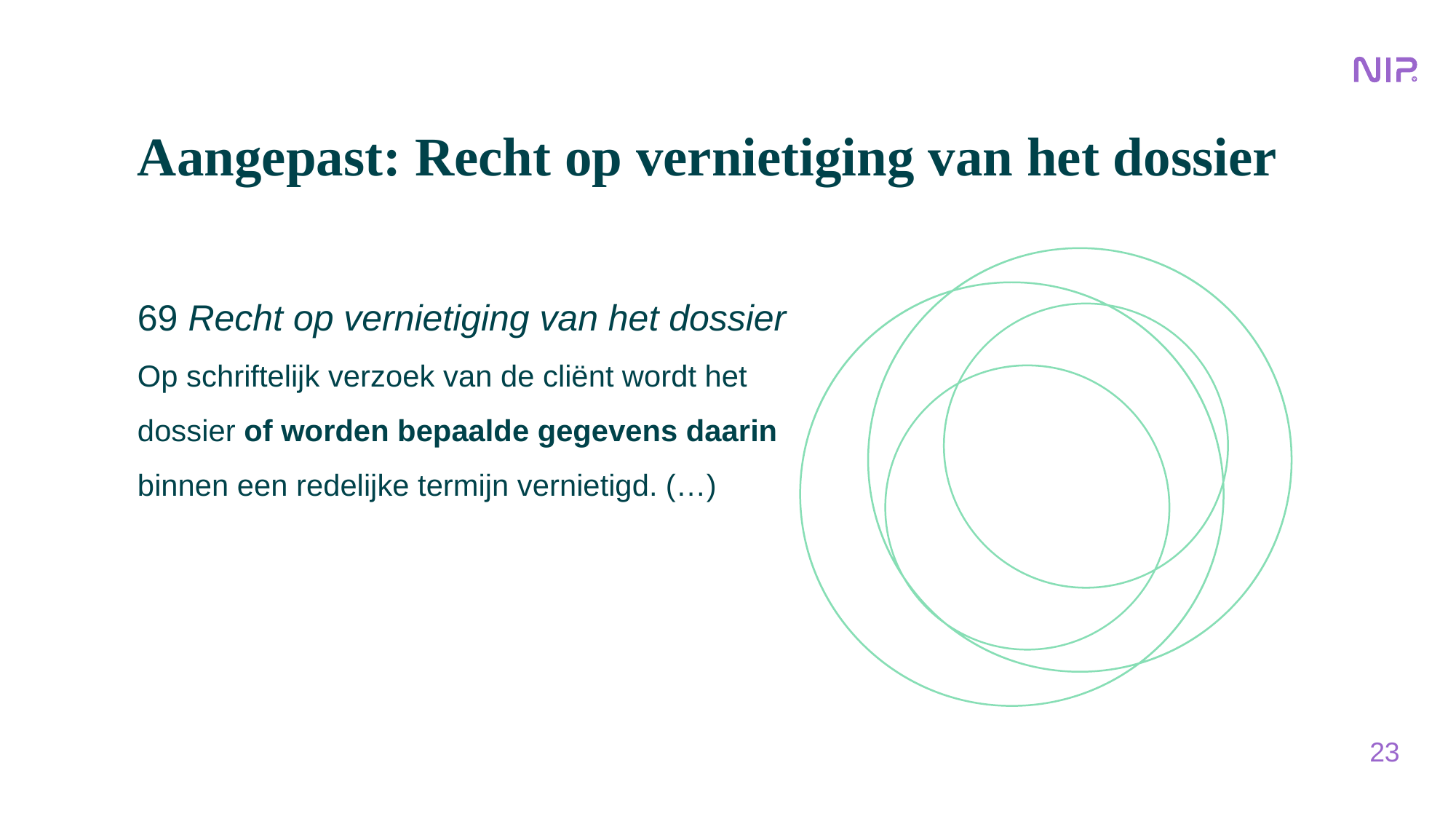

# Aangepast: Recht op vernietiging van het dossier
69 Recht op vernietiging van het dossier
Op schriftelijk verzoek van de cliënt wordt het dossier of worden bepaalde gegevens daarin binnen een redelijke termijn vernietigd. (…)
23